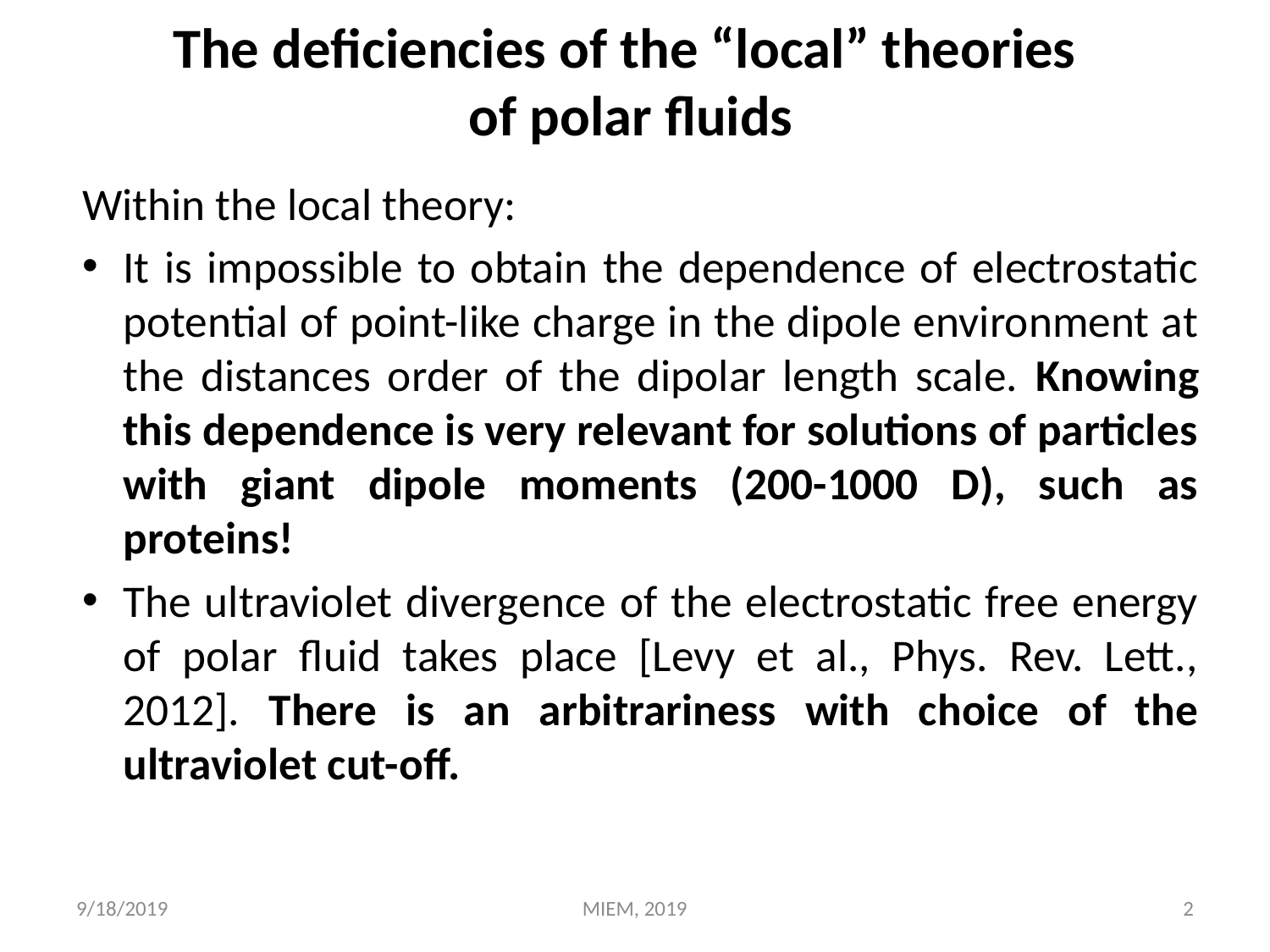

# The deficiencies of the “local” theories of polar fluids
Within the local theory:
It is impossible to obtain the dependence of electrostatic potential of point-like charge in the dipole environment at the distances order of the dipolar length scale. Knowing this dependence is very relevant for solutions of particles with giant dipole moments (200-1000 D), such as proteins!
The ultraviolet divergence of the electrostatic free energy of polar fluid takes place [Levy et al., Phys. Rev. Lett., 2012]. There is an arbitrariness with choice of the ultraviolet cut-off.

9/18/2019
MIEM, 2019
2